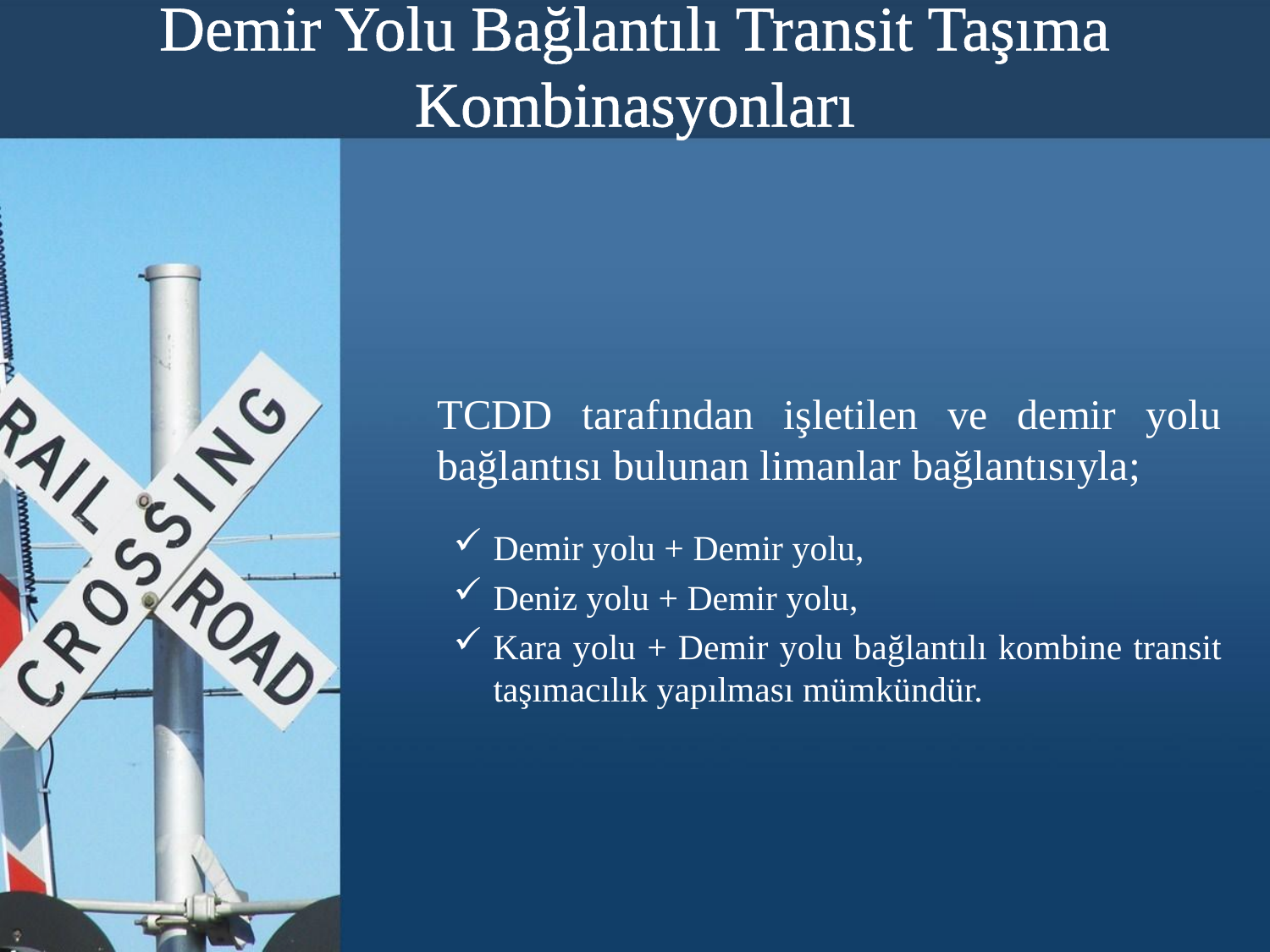

# Demir Yolu Bağlantılı Transit Taşıma Kombinasyonları
	TCDD tarafından işletilen ve demir yolu bağlantısı bulunan limanlar bağlantısıyla;

Demir yolu + Demir yolu,
Deniz yolu + Demir yolu,
Kara yolu + Demir yolu bağlantılı kombine transit taşımacılık yapılması mümkündür.